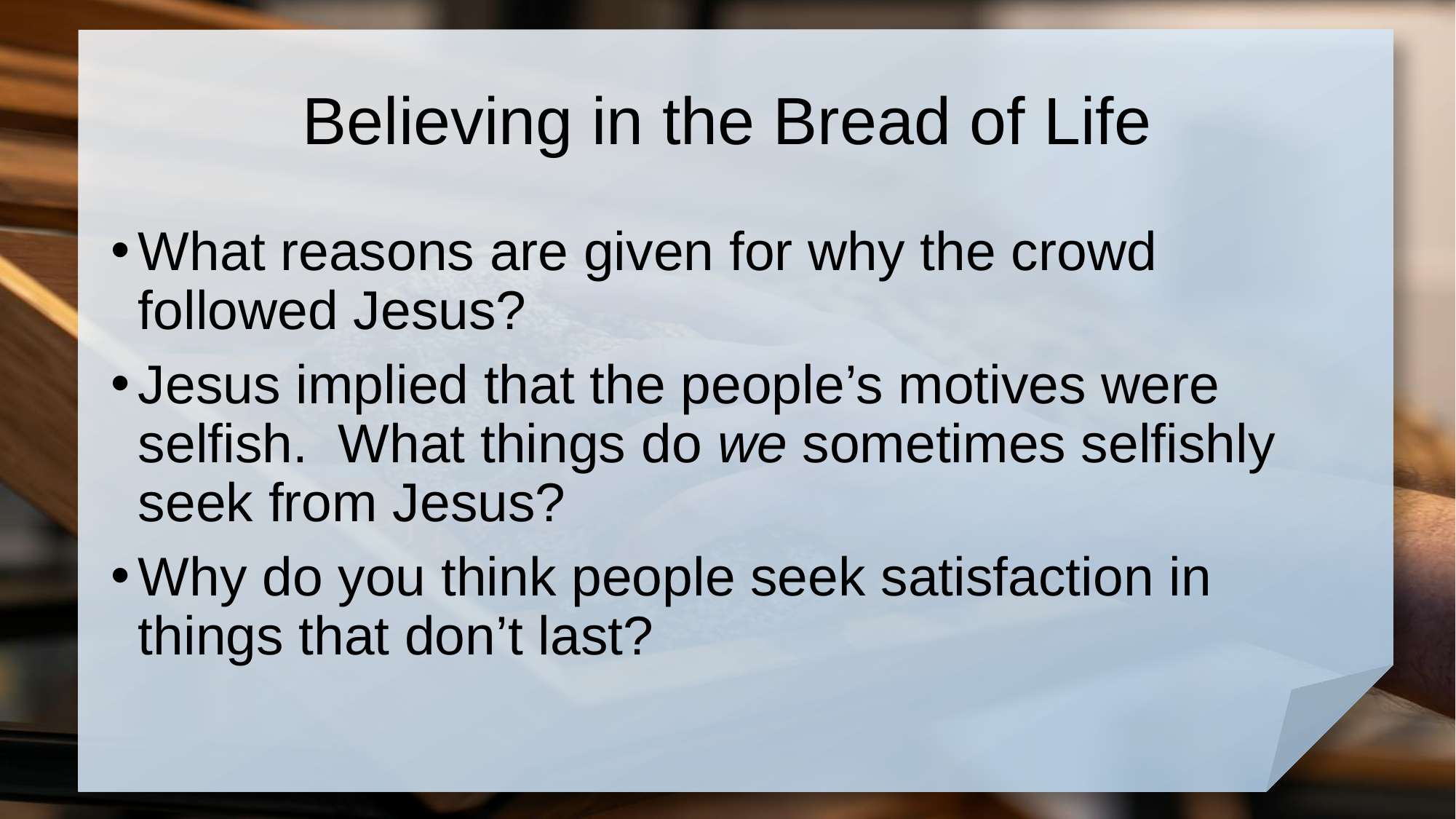

# Believing in the Bread of Life
What reasons are given for why the crowd followed Jesus?
Jesus implied that the people’s motives were selfish.  What things do we sometimes selfishly seek from Jesus?
Why do you think people seek satisfaction in things that don’t last?